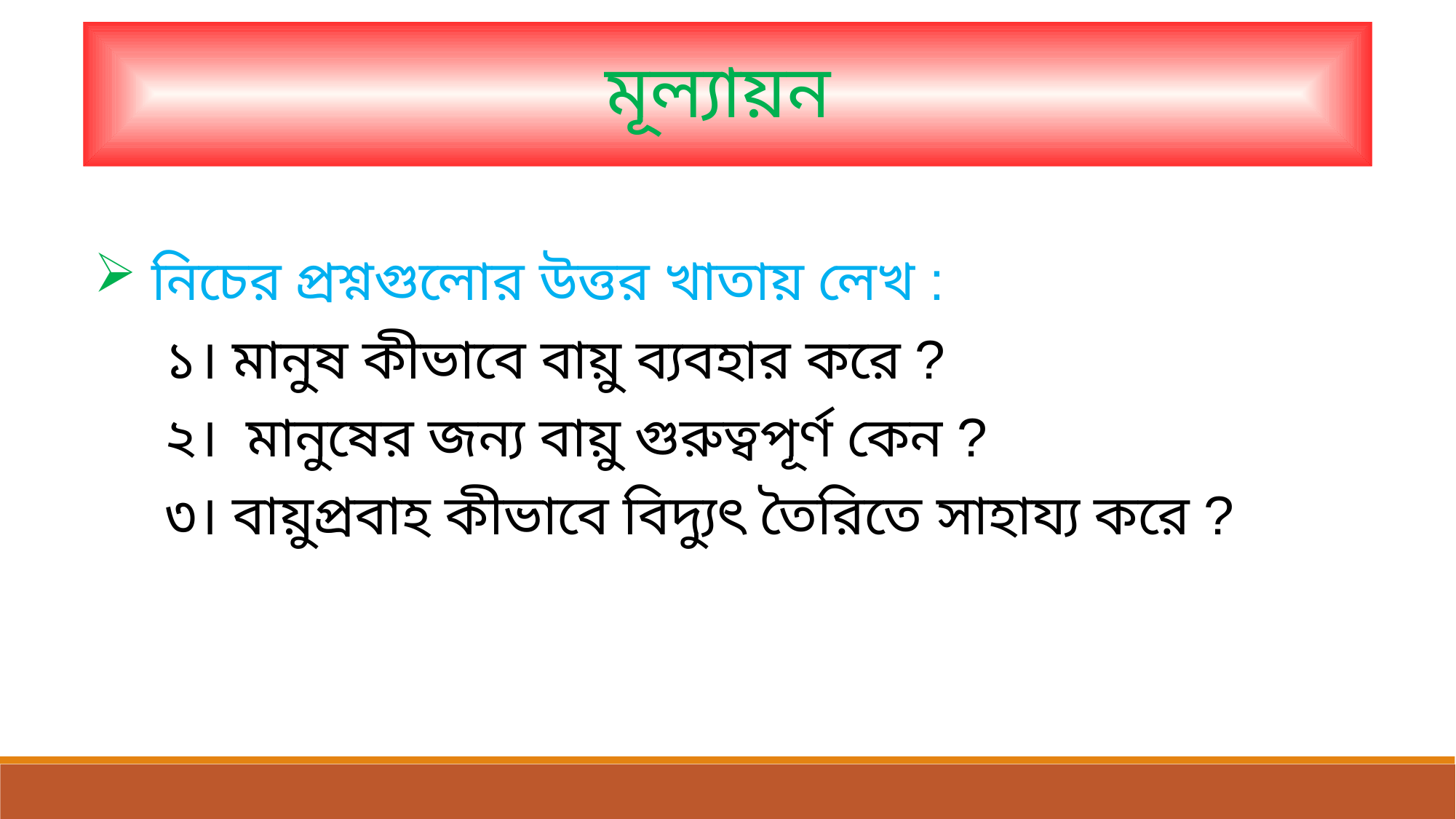

মূল্যায়ন
 নিচের প্রশ্নগুলোর উত্তর খাতায় লেখ :
     ১। মানুষ কীভাবে বায়ু ব্যবহার করে ?
     ২।  মানুষের জন্য বায়ু গুরুত্বপূর্ণ কেন ?
     ৩। বায়ুপ্রবাহ কীভাবে বিদ্যুৎ তৈরিতে সাহায্য করে ?